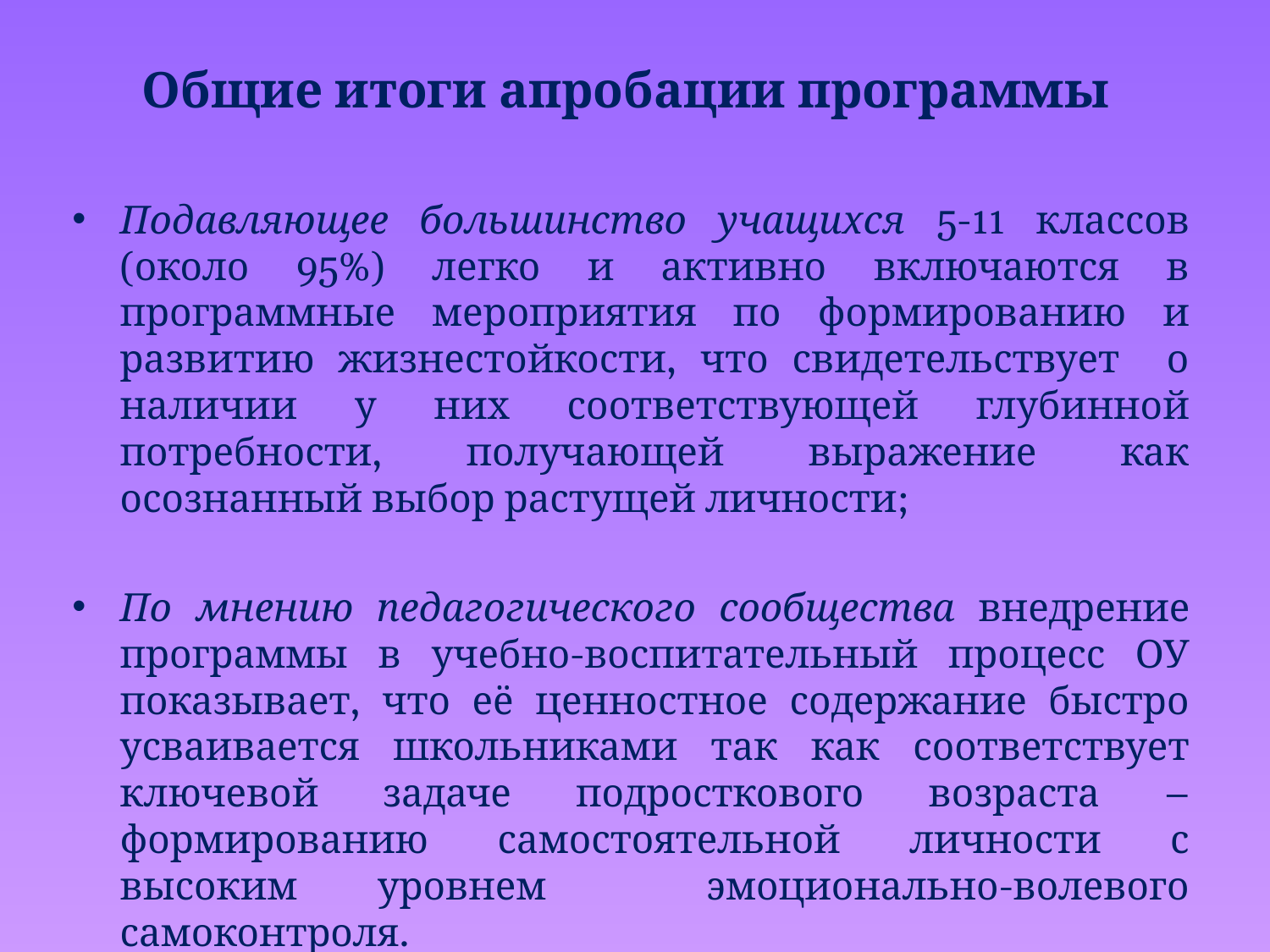

# Общие итоги апробации программы
Подавляющее большинство учащихся 5-11 классов (около 95%) легко и активно включаются в программные мероприятия по формированию и развитию жизнестойкости, что свидетельствует  о наличии у них соответствующей глубинной потребности, получающей выражение как осознанный выбор растущей личности;

По мнению педагогического сообщества внедрение программы в учебно-воспитательный процесс ОУ показывает, что её ценностное содержание быстро усваивается школьниками так как соответствует ключевой задаче подросткового возраста – формированию самостоятельной личности с высоким уровнем  эмоционально-волевого самоконтроля.